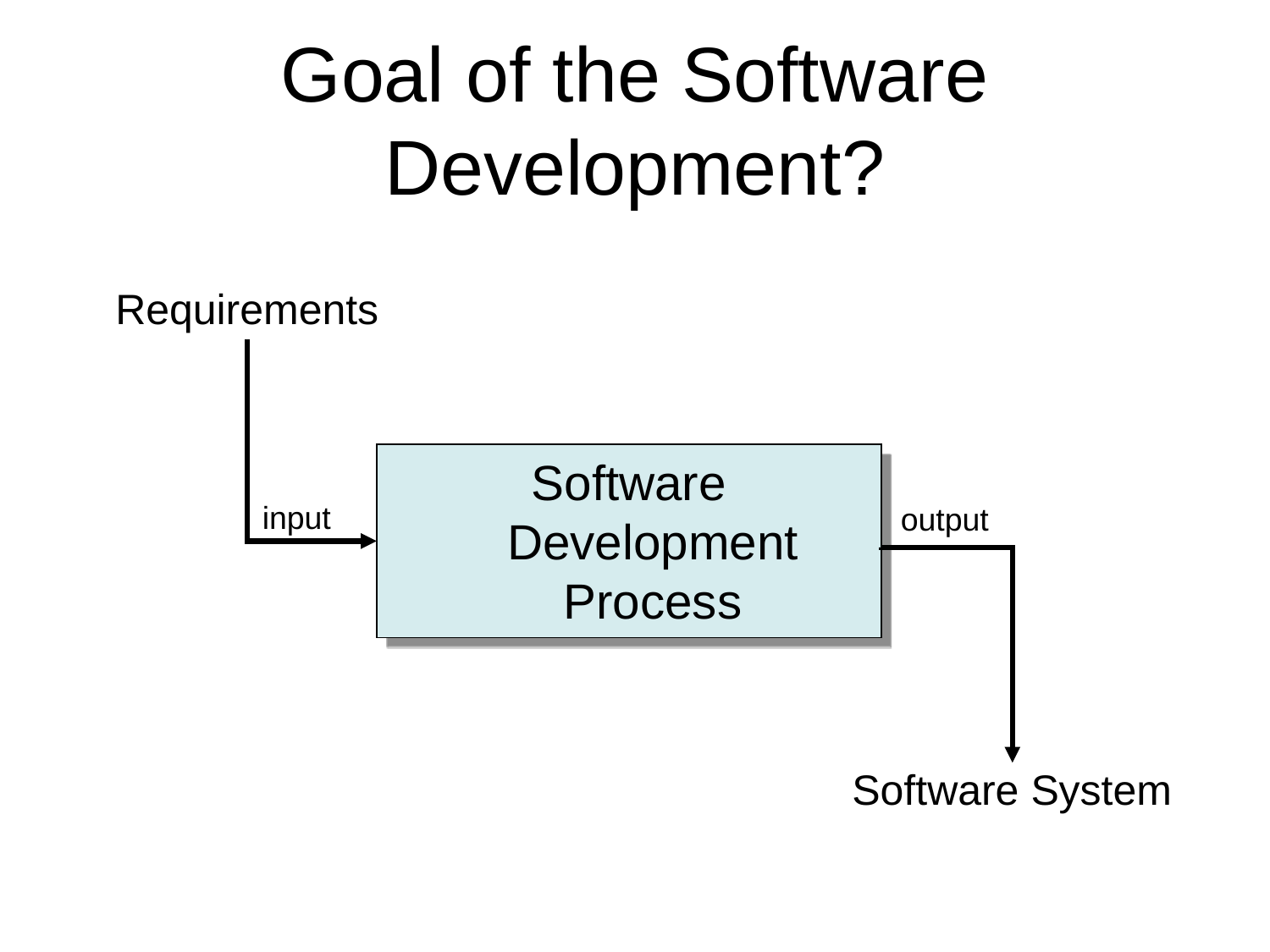

# Goal of the Software Development?
Requirements
Software Development Process
input
output
Software System